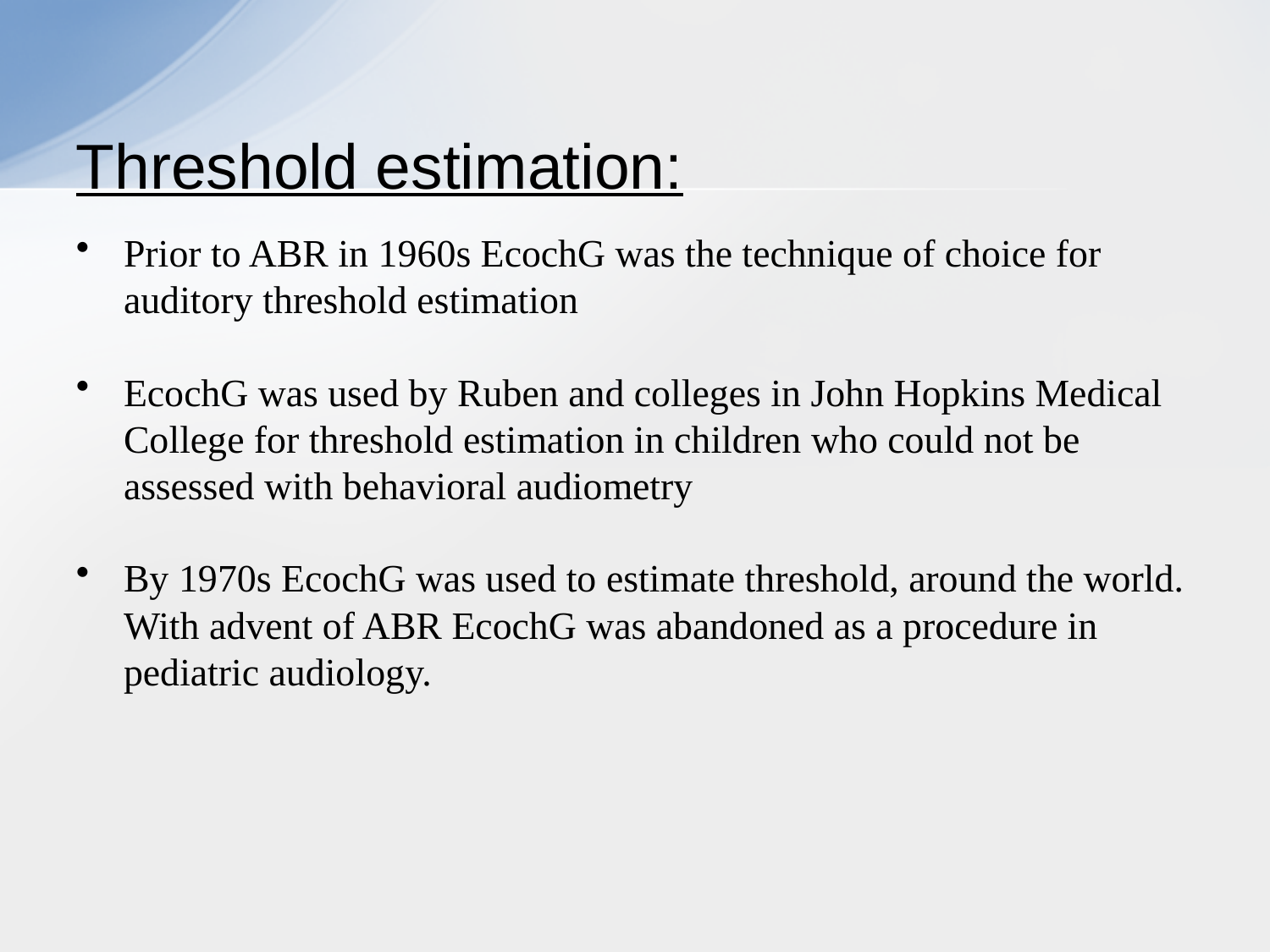

# Threshold estimation:
Prior to ABR in 1960s EcochG was the technique of choice for auditory threshold estimation

EcochG was used by Ruben and colleges in John Hopkins Medical College for threshold estimation in children who could not be assessed with behavioral audiometry

By 1970s EcochG was used to estimate threshold, around the world. With advent of ABR EcochG was abandoned as a procedure in pediatric audiology.